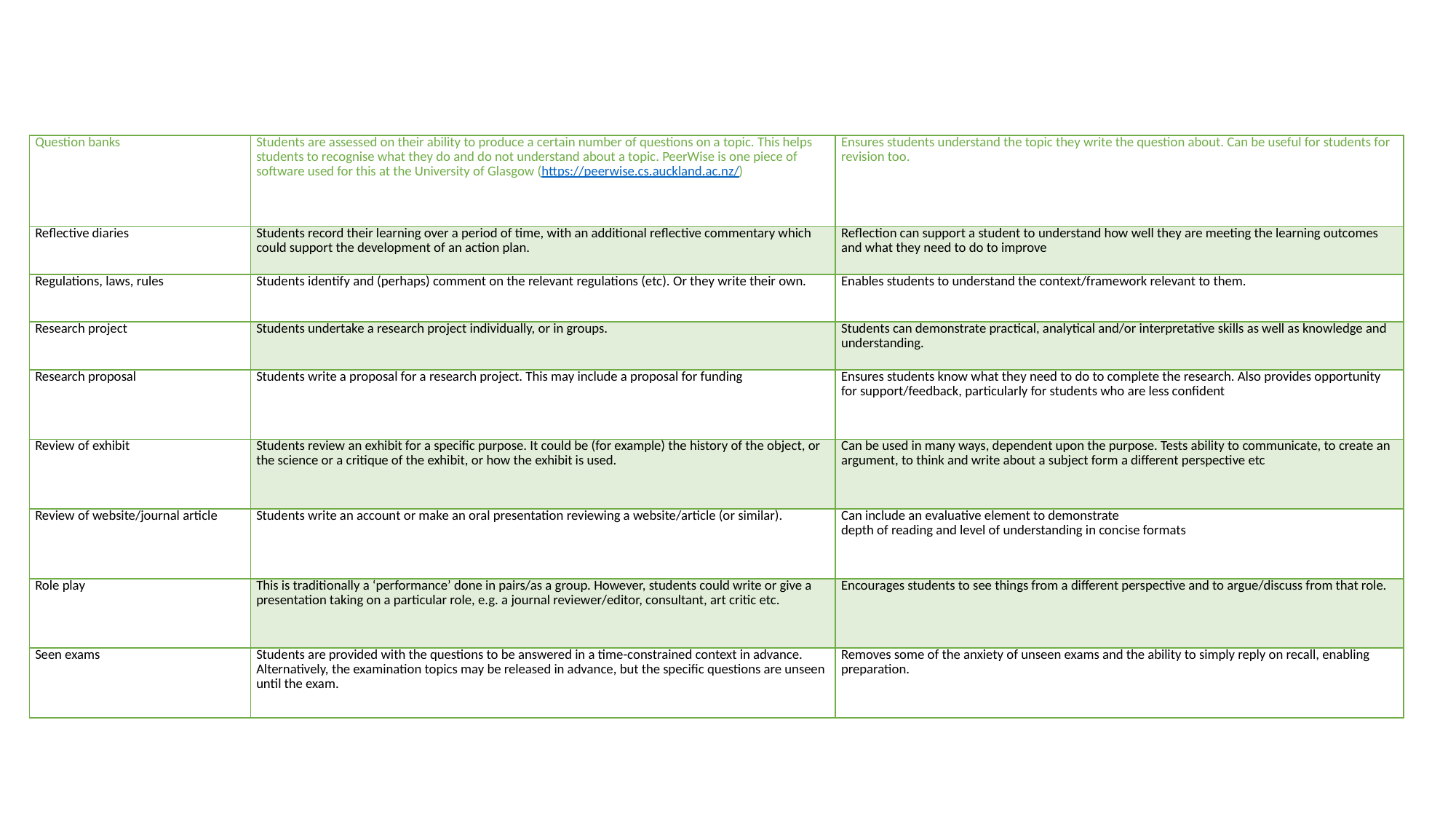

| Question banks | Students are assessed on their ability to produce a certain number of questions on a topic. This helps students to recognise what they do and do not understand about a topic. PeerWise is one piece of software used for this at the University of Glasgow (https://peerwise.cs.auckland.ac.nz/) | Ensures students understand the topic they write the question about. Can be useful for students for revision too. |
| --- | --- | --- |
| Reflective diaries | Students record their learning over a period of time, with an additional reflective commentary which could support the development of an action plan. | Reflection can support a student to understand how well they are meeting the learning outcomes and what they need to do to improve |
| Regulations, laws, rules | Students identify and (perhaps) comment on the relevant regulations (etc). Or they write their own. | Enables students to understand the context/framework relevant to them. |
| Research project | Students undertake a research project individually, or in groups. | Students can demonstrate practical, analytical and/or interpretative skills as well as knowledge and understanding. |
| Research proposal | Students write a proposal for a research project. This may include a proposal for funding | Ensures students know what they need to do to complete the research. Also provides opportunity for support/feedback, particularly for students who are less confident |
| Review of exhibit | Students review an exhibit for a specific purpose. It could be (for example) the history of the object, or the science or a critique of the exhibit, or how the exhibit is used. | Can be used in many ways, dependent upon the purpose. Tests ability to communicate, to create an argument, to think and write about a subject form a different perspective etc |
| Review of website/journal article | Students write an account or make an oral presentation reviewing a website/article (or similar). | Can include an evaluative element to demonstrate depth of reading and level of understanding in concise formats |
| Role play | This is traditionally a ‘performance’ done in pairs/as a group. However, students could write or give a presentation taking on a particular role, e.g. a journal reviewer/editor, consultant, art critic etc. | Encourages students to see things from a different perspective and to argue/discuss from that role. |
| Seen exams | Students are provided with the questions to be answered in a time-constrained context in advance. Alternatively, the examination topics may be released in advance, but the specific questions are unseen until the exam. | Removes some of the anxiety of unseen exams and the ability to simply reply on recall, enabling preparation. |